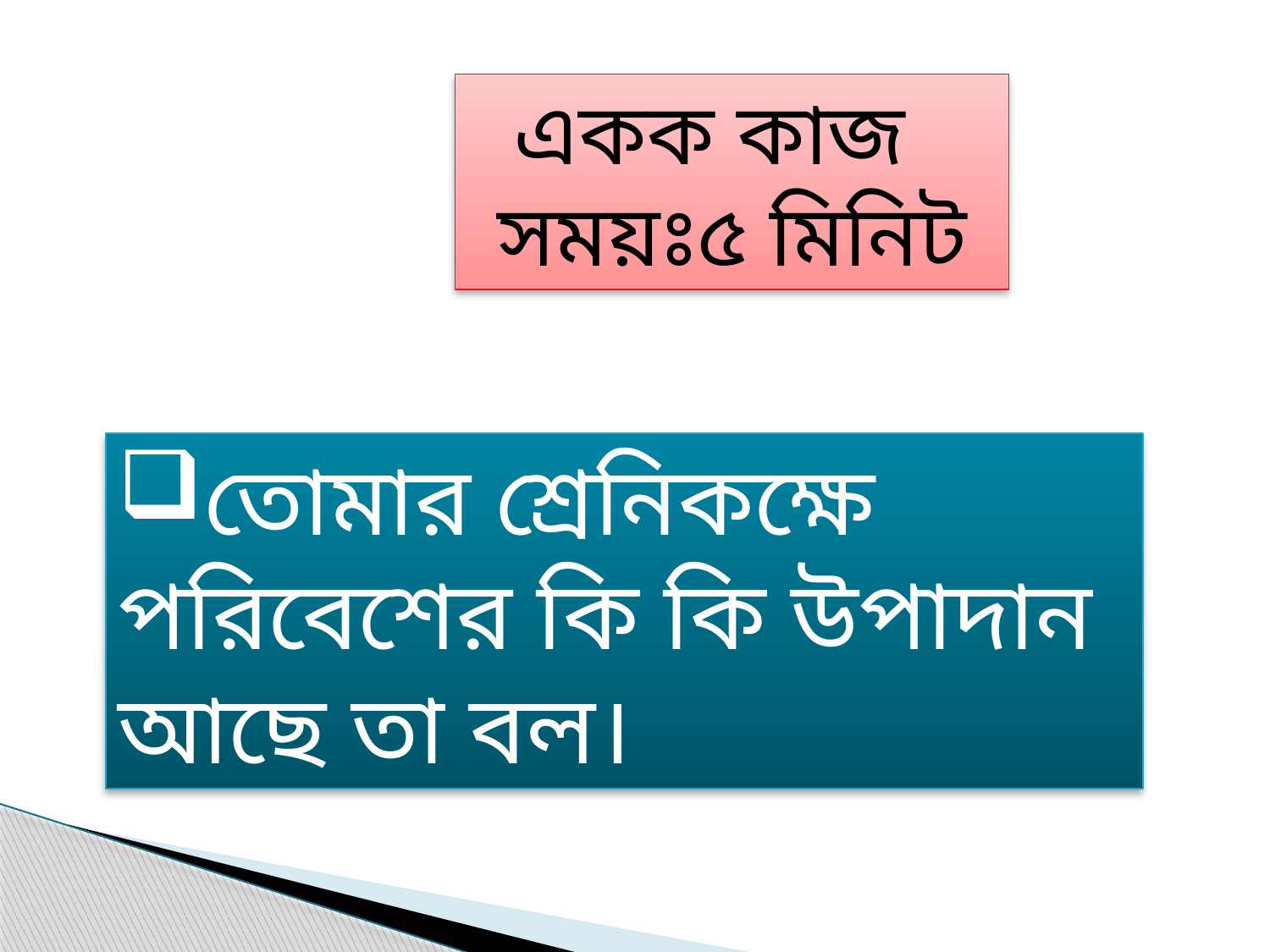

একক কাজ
সময়ঃ৫ মিনিট
তোমার শ্রেনিকক্ষে পরিবেশের কি কি উপাদান আছে তা বল।